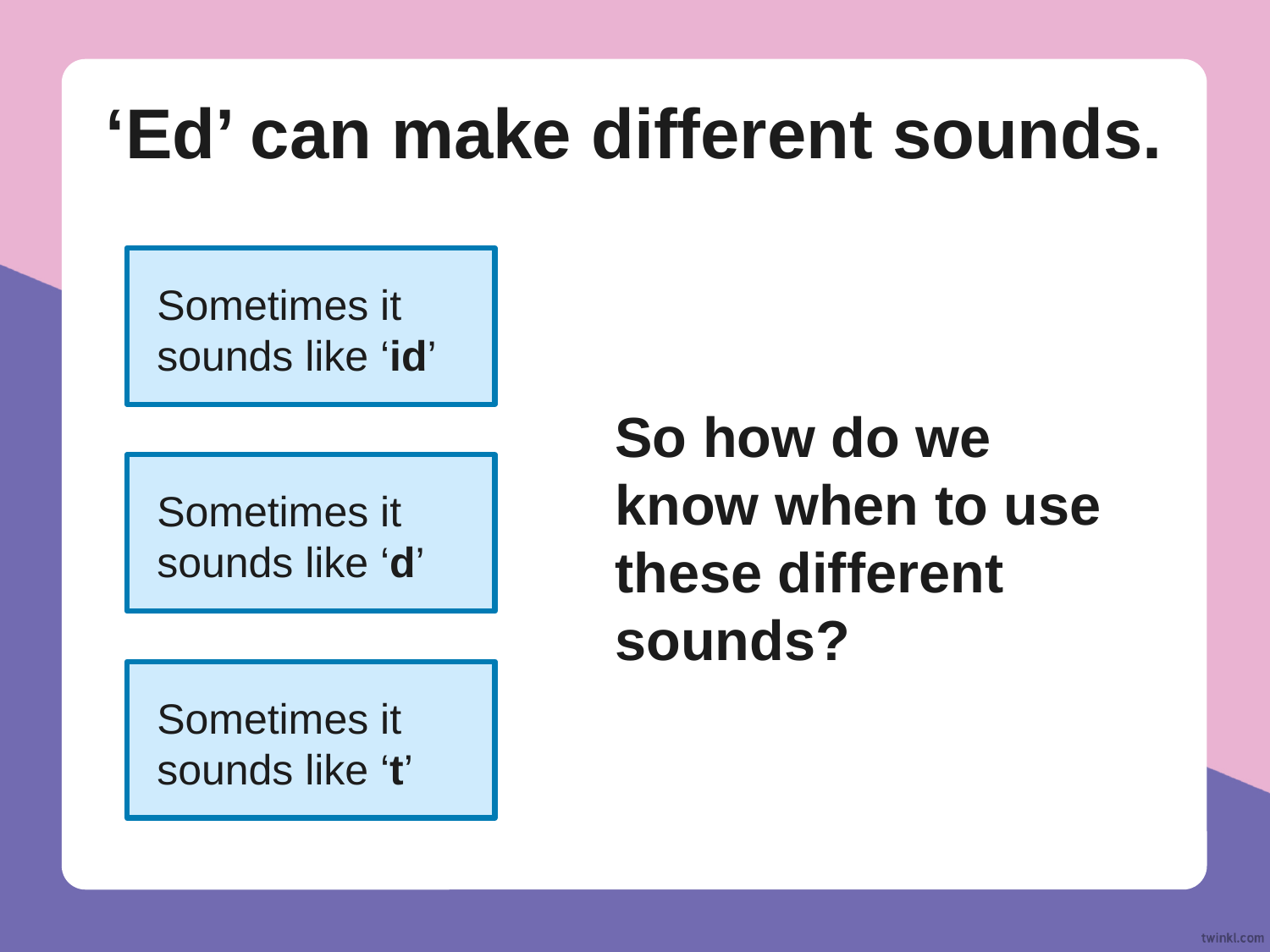

# ‘Ed’ can make different sounds.
Sometimes it sounds like ‘id’
So how do we know when to use these different sounds?
Sometimes it sounds like ‘d’
Sometimes it sounds like ‘t’